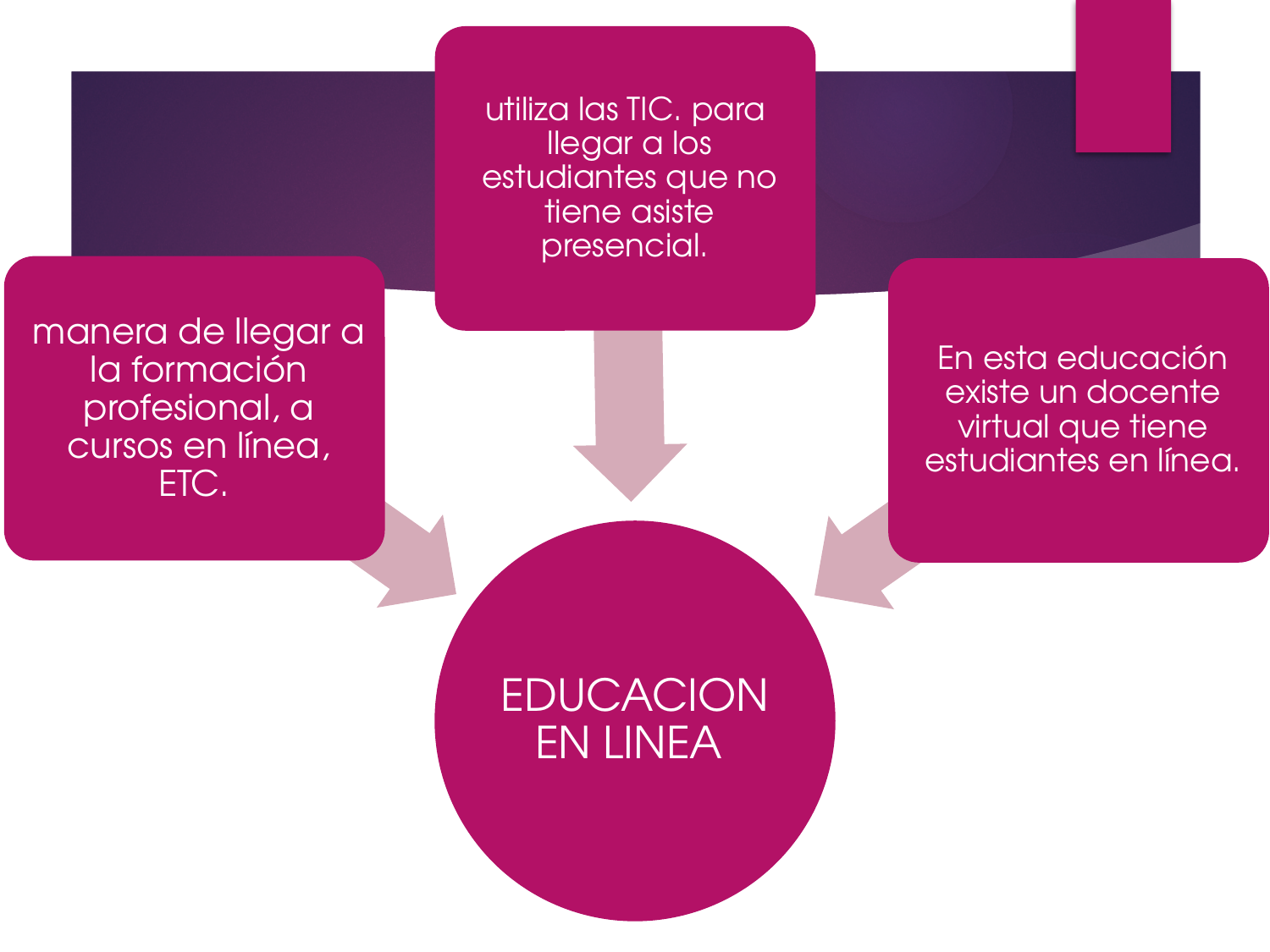

EDUCACION EN LINEA
manera de llegar a la formación profesional, a cursos en línea, ETC.
utiliza las TIC. para  llegar a los estudiantes que no tiene asiste presencial.
En esta educación existe un docente virtual que tiene estudiantes en línea.